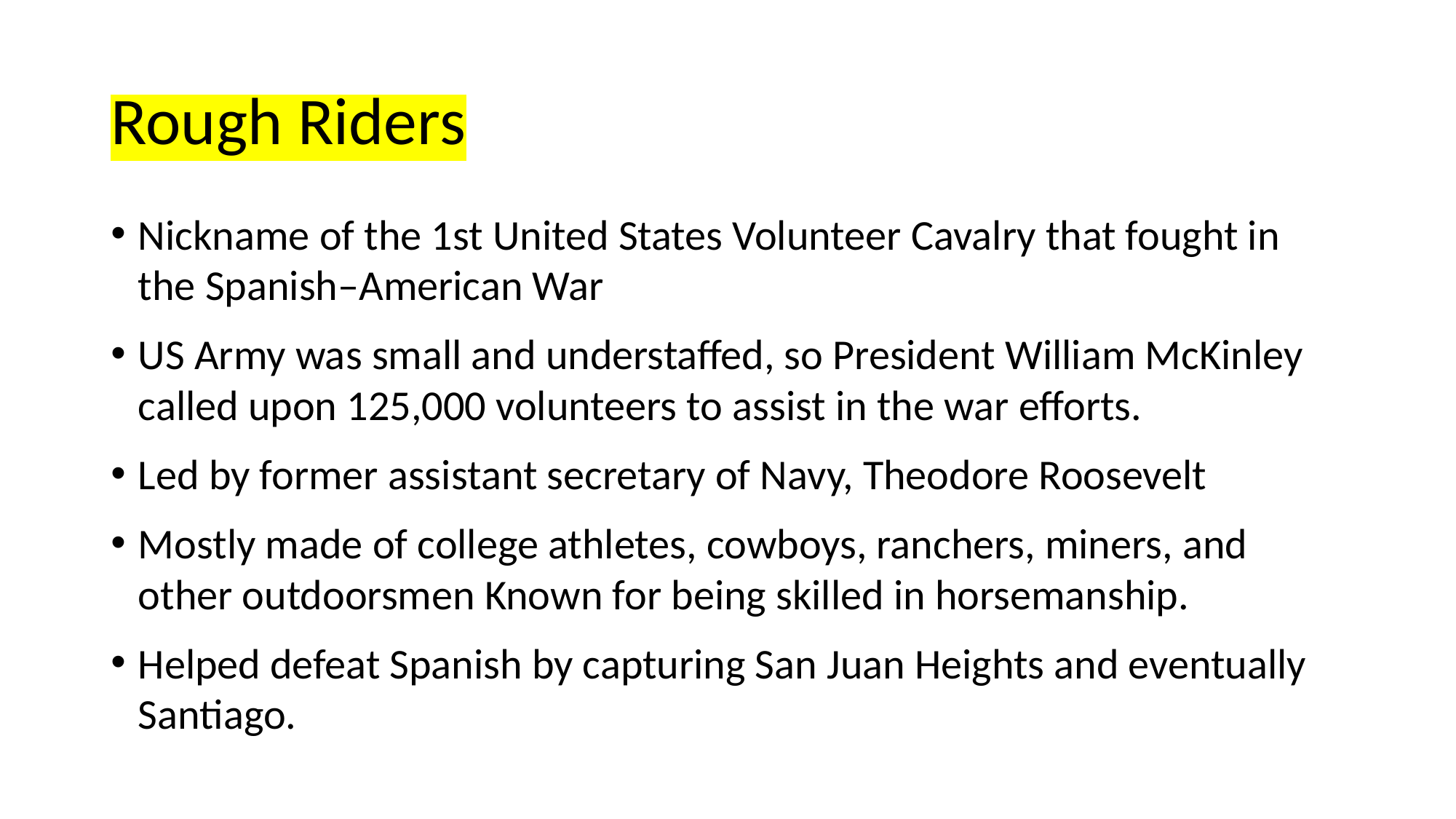

# Rough Riders
Nickname of the 1st United States Volunteer Cavalry that fought in the Spanish–American War
US Army was small and understaffed, so President William McKinley called upon 125,000 volunteers to assist in the war efforts.
Led by former assistant secretary of Navy, Theodore Roosevelt
Mostly made of college athletes, cowboys, ranchers, miners, and other outdoorsmen Known for being skilled in horsemanship.
Helped defeat Spanish by capturing San Juan Heights and eventually Santiago.